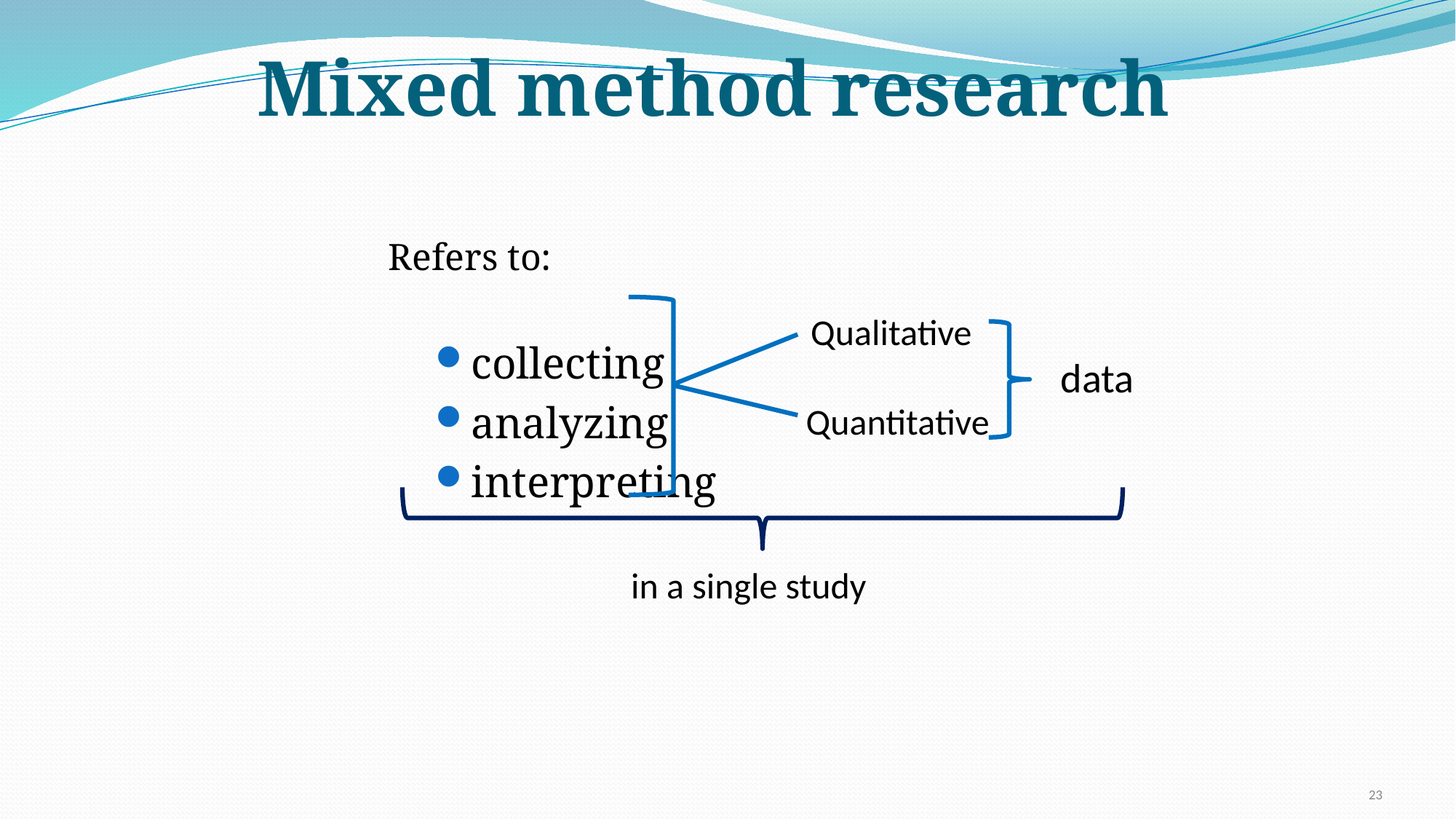

# Mixed method research

Refers to:

collecting
analyzing
interpreting

Qualitative

data
Quantitative
in a single study

23